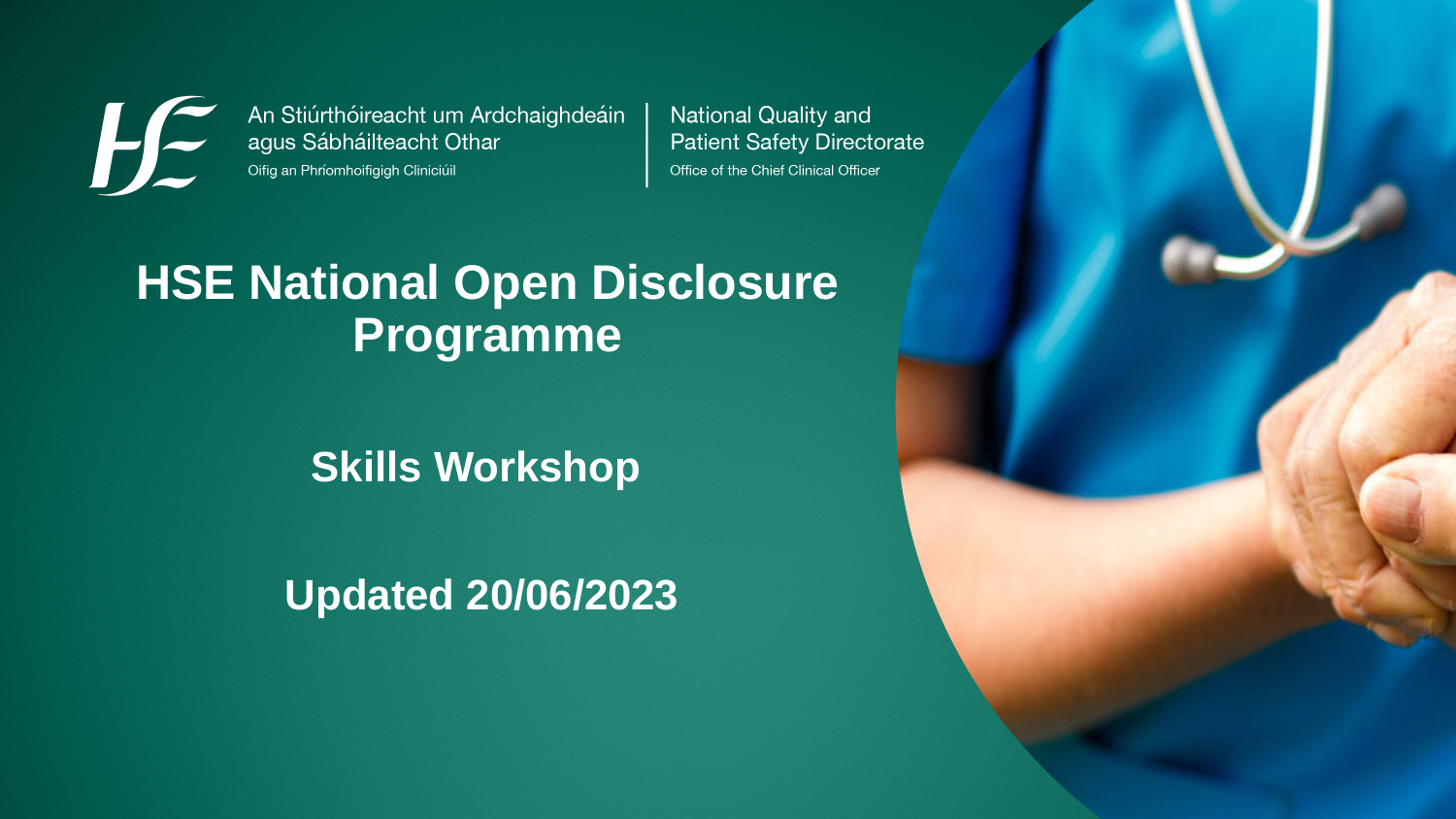

HSE National Open Disclosure Programme

Skills Workshop

Updated 20/06/2023